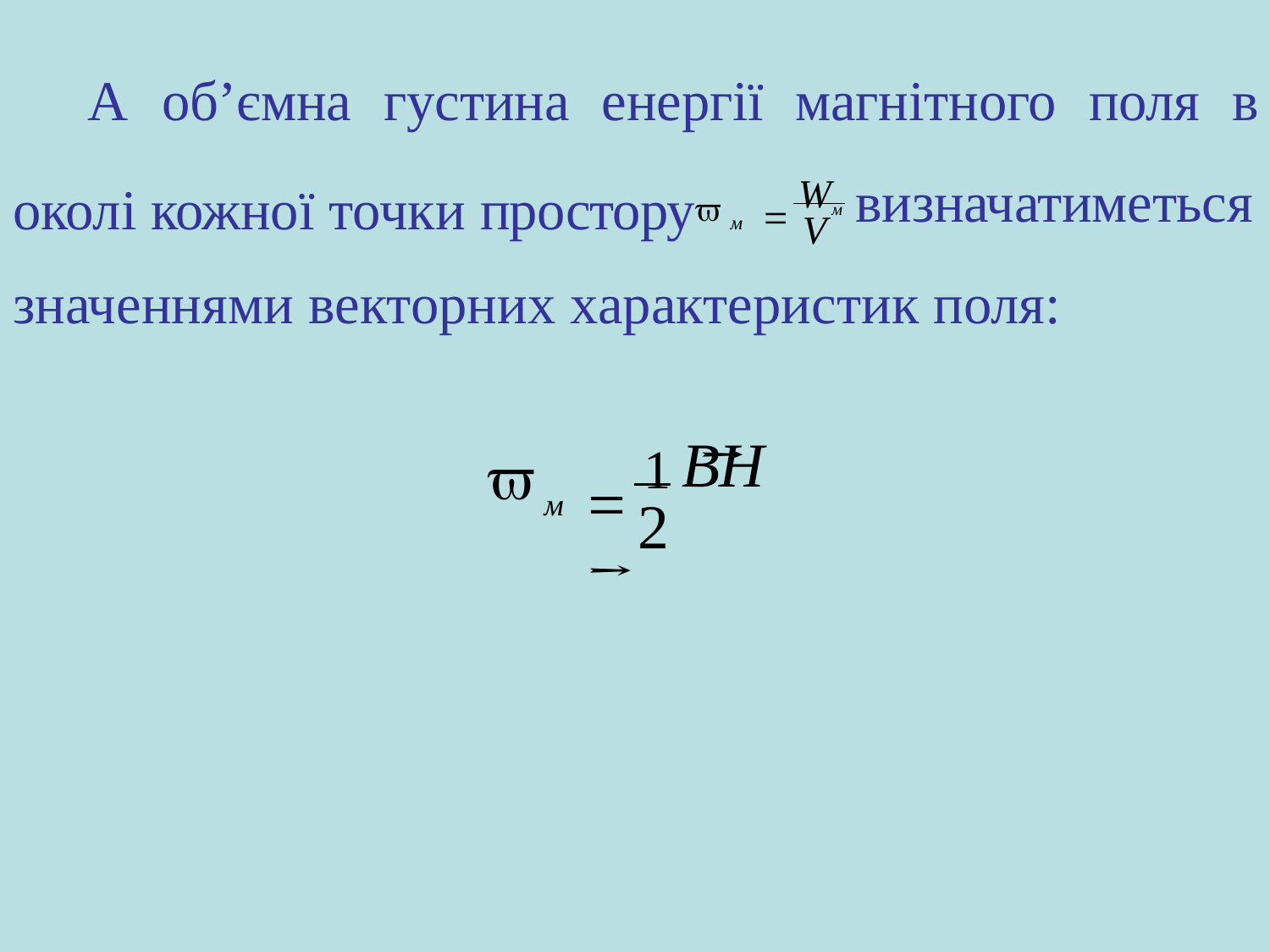

А	об’ємна	густина	енергії	магнітного	поля	в
= Wм
визначатиметься
околі кожної точки просторуϖ м
V

значеннями векторних характеристик поля:
= 1	→ →
ϖ
BH
2
м